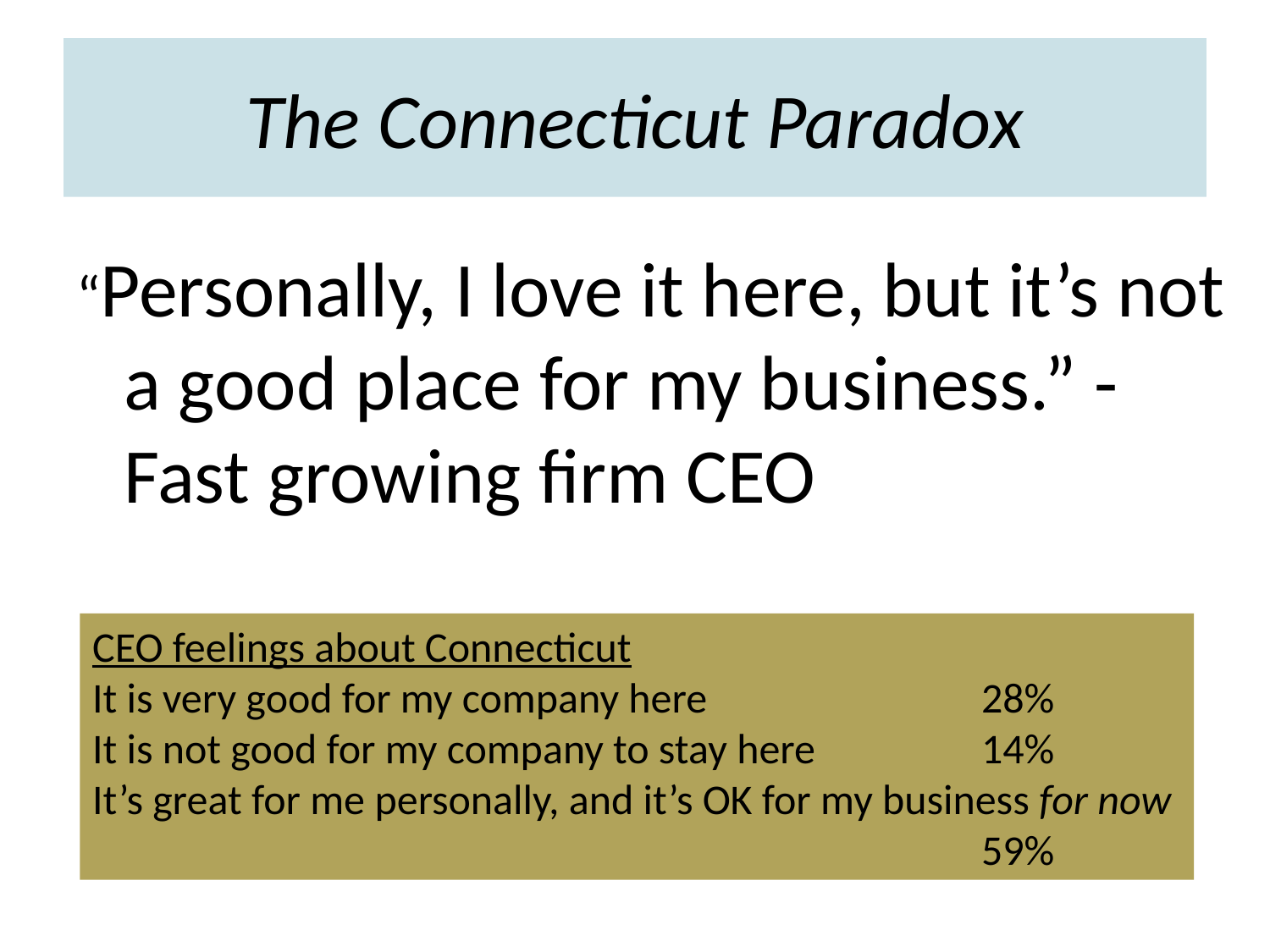

# The Connecticut Paradox
“Personally, I love it here, but it’s not a good place for my business.” - Fast growing firm CEO

CEO feelings about Connecticut
It is very good for my company here			28%
It is not good for my company to stay here		14%
It’s great for me personally, and it’s OK for my business for now 							59%